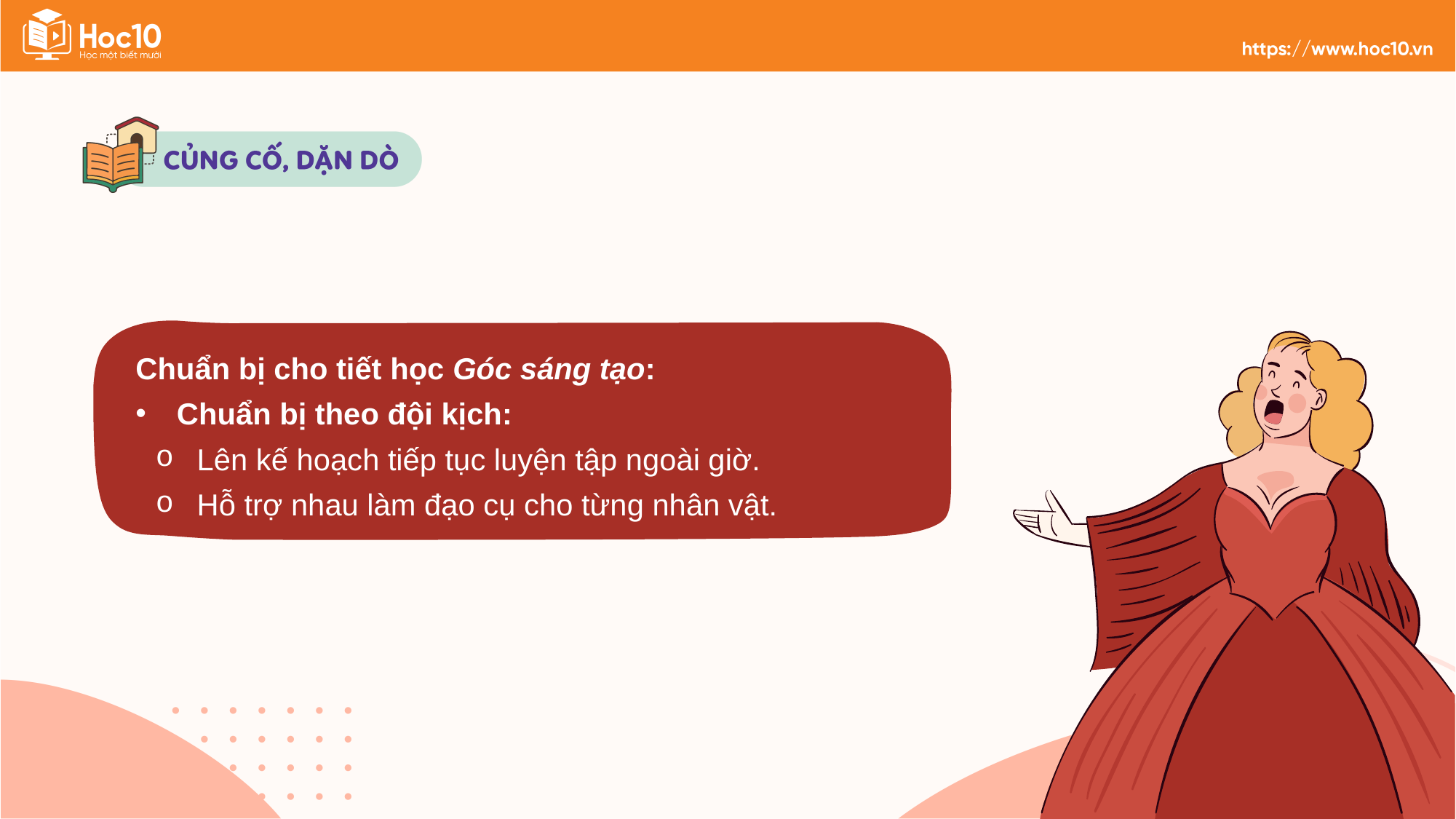

v

Chuẩn bị cho tiết học Góc sáng tạo:
Chuẩn bị theo đội kịch:
Lên kế hoạch tiếp tục luyện tập ngoài giờ.
Hỗ trợ nhau làm đạo cụ cho từng nhân vật.